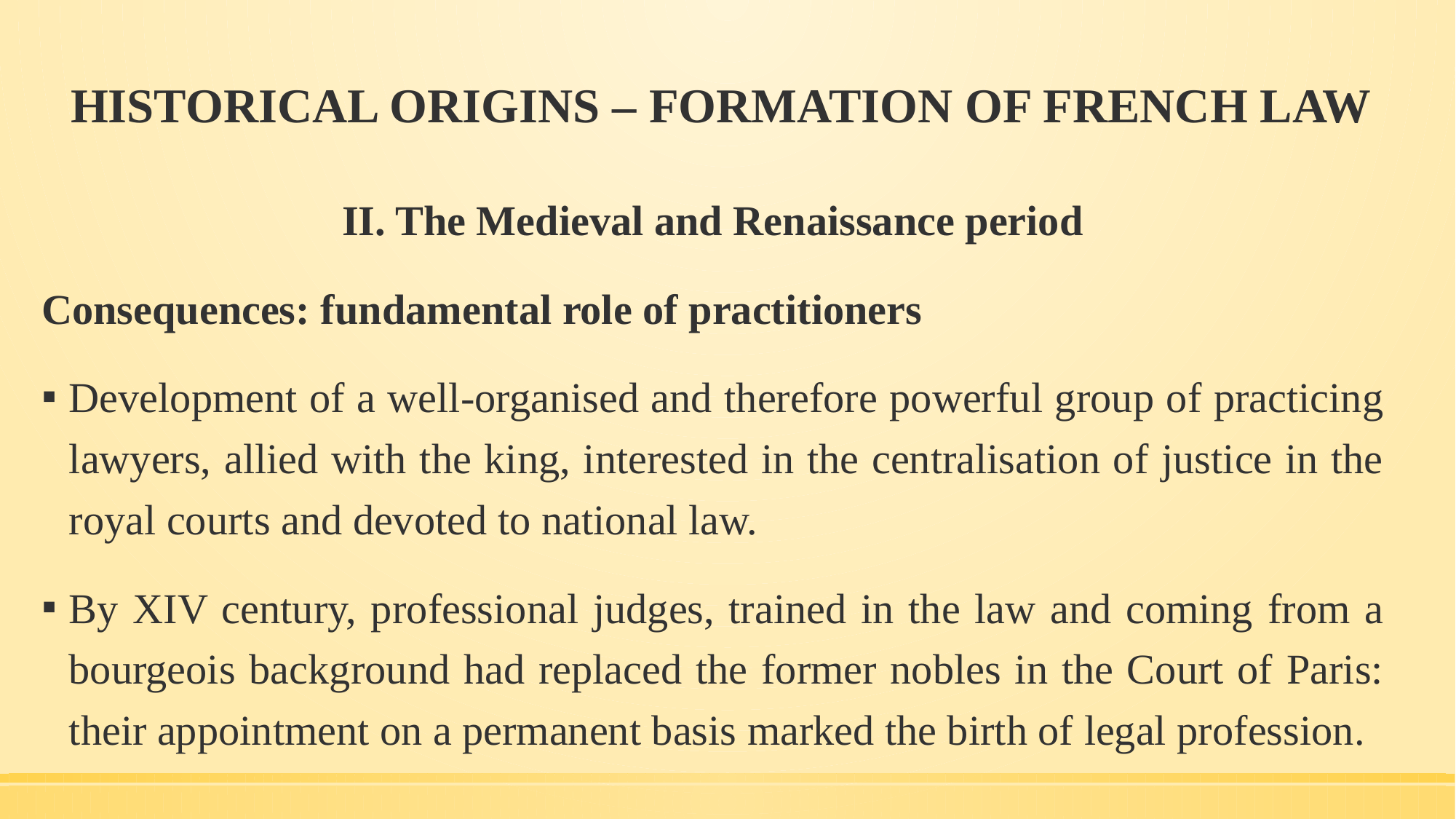

# HISTORICAL ORIGINS – FORMATION OF FRENCH LAW
II. The Medieval and Renaissance period
Consequences: fundamental role of practitioners
Development of a well-organised and therefore powerful group of practicing lawyers, allied with the king, interested in the centralisation of justice in the royal courts and devoted to national law.
By XIV century, professional judges, trained in the law and coming from a bourgeois background had replaced the former nobles in the Court of Paris: their appointment on a permanent basis marked the birth of legal profession.